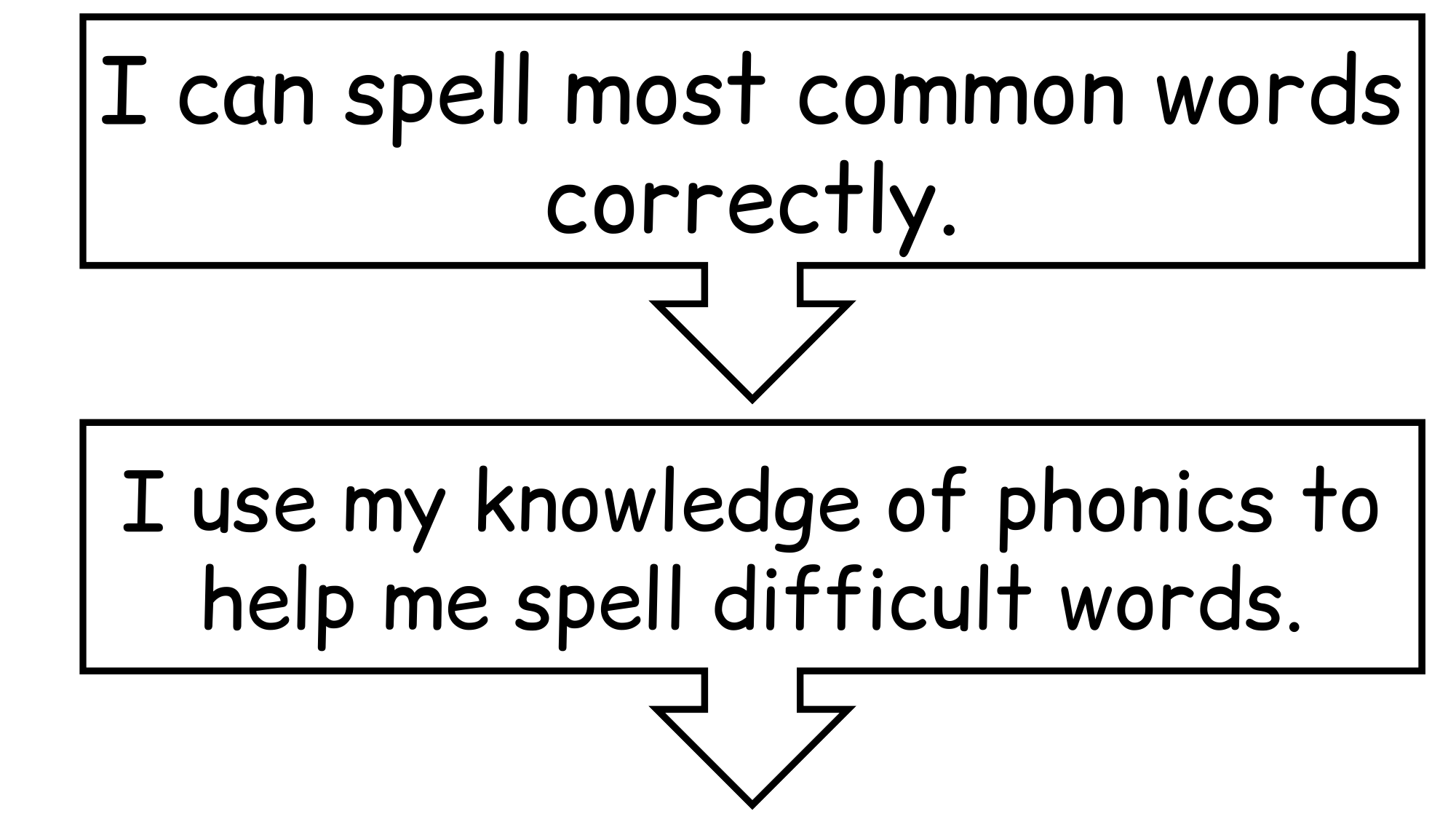

I can spell most common words correctly.
I use my knowledge of phonics to help me spell difficult words.